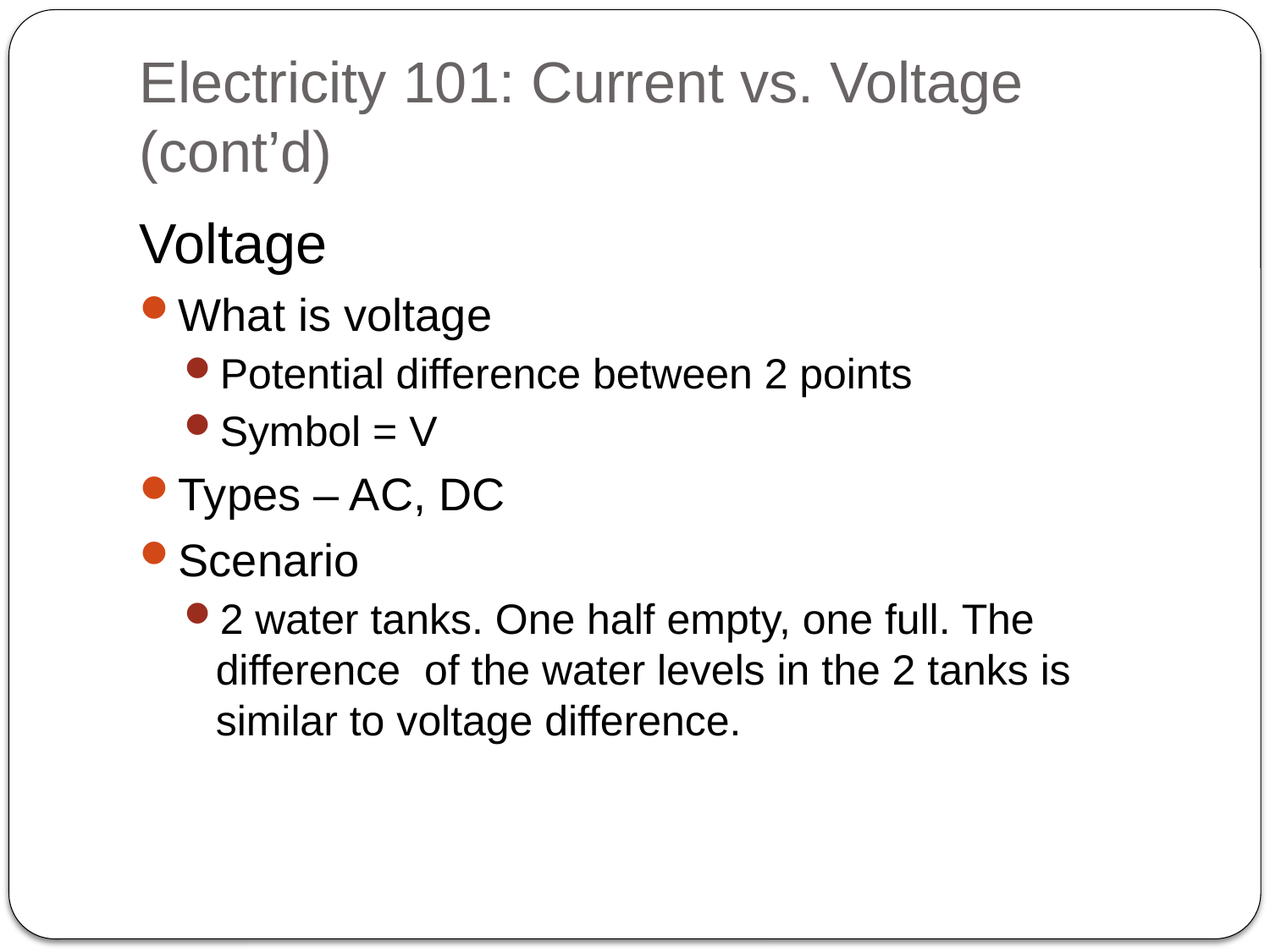

# Electricity 101: Current vs. Voltage (cont’d)
Voltage
What is voltage
Potential difference between 2 points
Symbol = V
Types – AC, DC
Scenario
2 water tanks. One half empty, one full. The difference  of the water levels in the 2 tanks is similar to voltage difference.